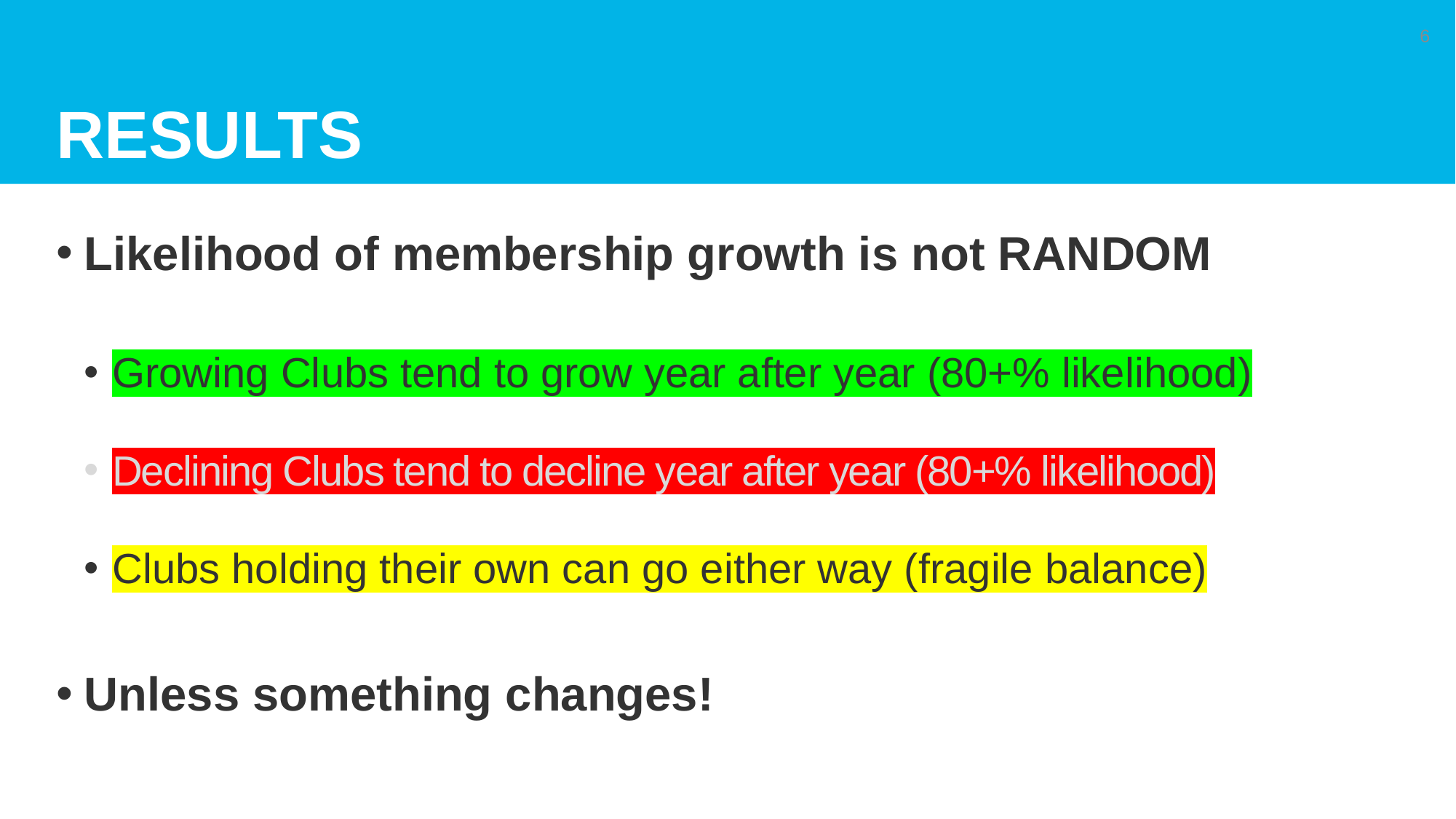

# RESULTS
6
Likelihood of membership growth is not RANDOM

Growing Clubs tend to grow year after year (80+% likelihood)
Declining Clubs tend to decline year after year (80+% likelihood)
Clubs holding their own can go either way (fragile balance)

Unless something changes!